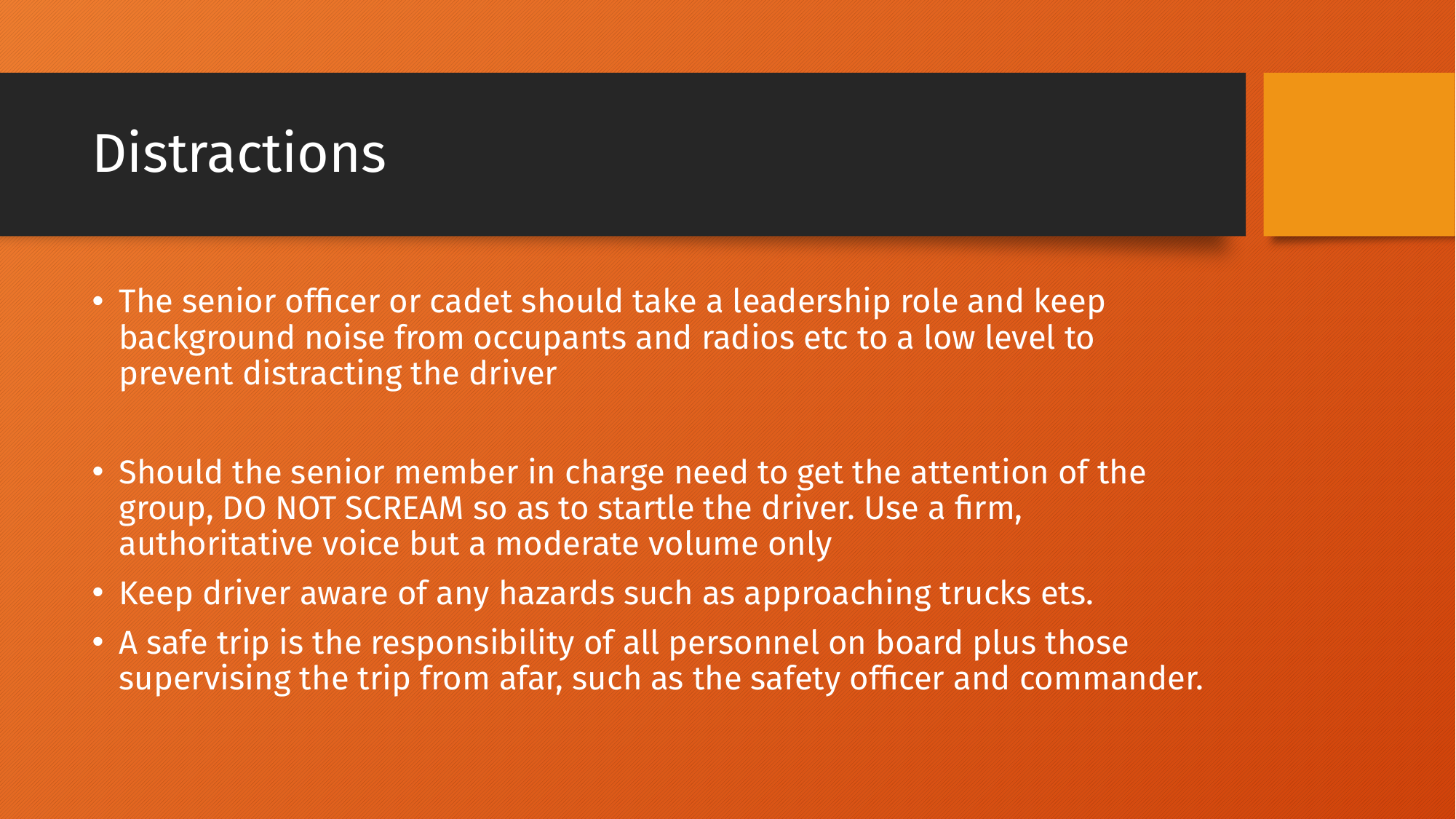

# Distractions
The senior officer or cadet should take a leadership role and keep background noise from occupants and radios etc to a low level to prevent distracting the driver

Should the senior member in charge need to get the attention of the group, DO NOT SCREAM so as to startle the driver. Use a firm, authoritative voice but a moderate volume only
Keep driver aware of any hazards such as approaching trucks ets.
A safe trip is the responsibility of all personnel on board plus those supervising the trip from afar, such as the safety officer and commander.